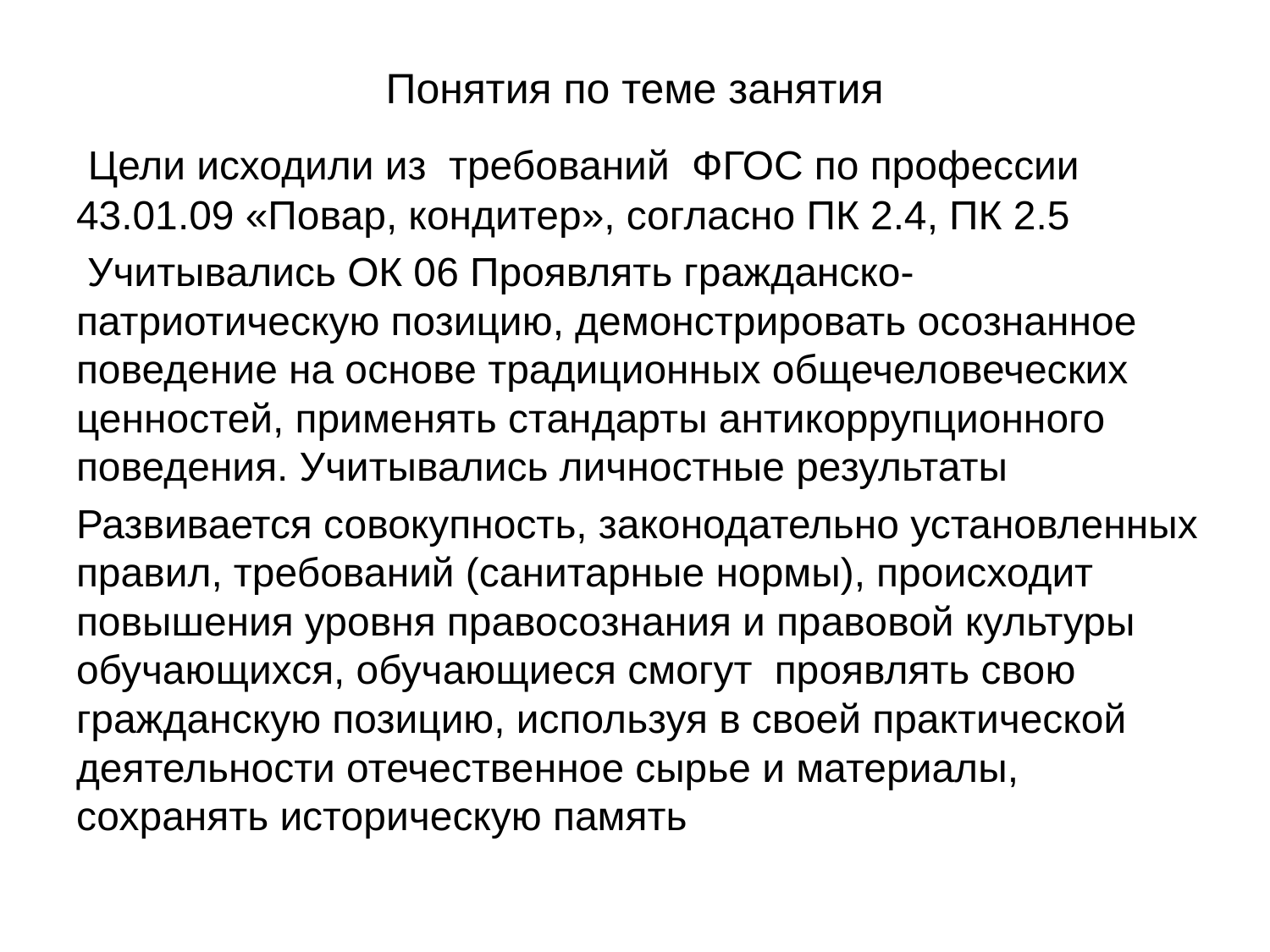

# Понятия по теме занятия
 Цели исходили из  требований  ФГОС по профессии 43.01.09 «Повар, кондитер», согласно ПК 2.4, ПК 2.5
 Учитывались ОК 06 Проявлять гражданско-патриотическую позицию, демонстрировать осознанное поведение на основе традиционных общечеловеческих ценностей, применять стандарты антикоррупционного поведения. Учитывались личностные результаты
Развивается совокупность, законодательно установленных правил, требований (санитарные нормы), происходит повышения уровня правосознания и правовой культуры обучающихся, обучающиеся смогут  проявлять свою гражданскую позицию, используя в своей практической деятельности отечественное сырье и материалы, сохранять историческую память